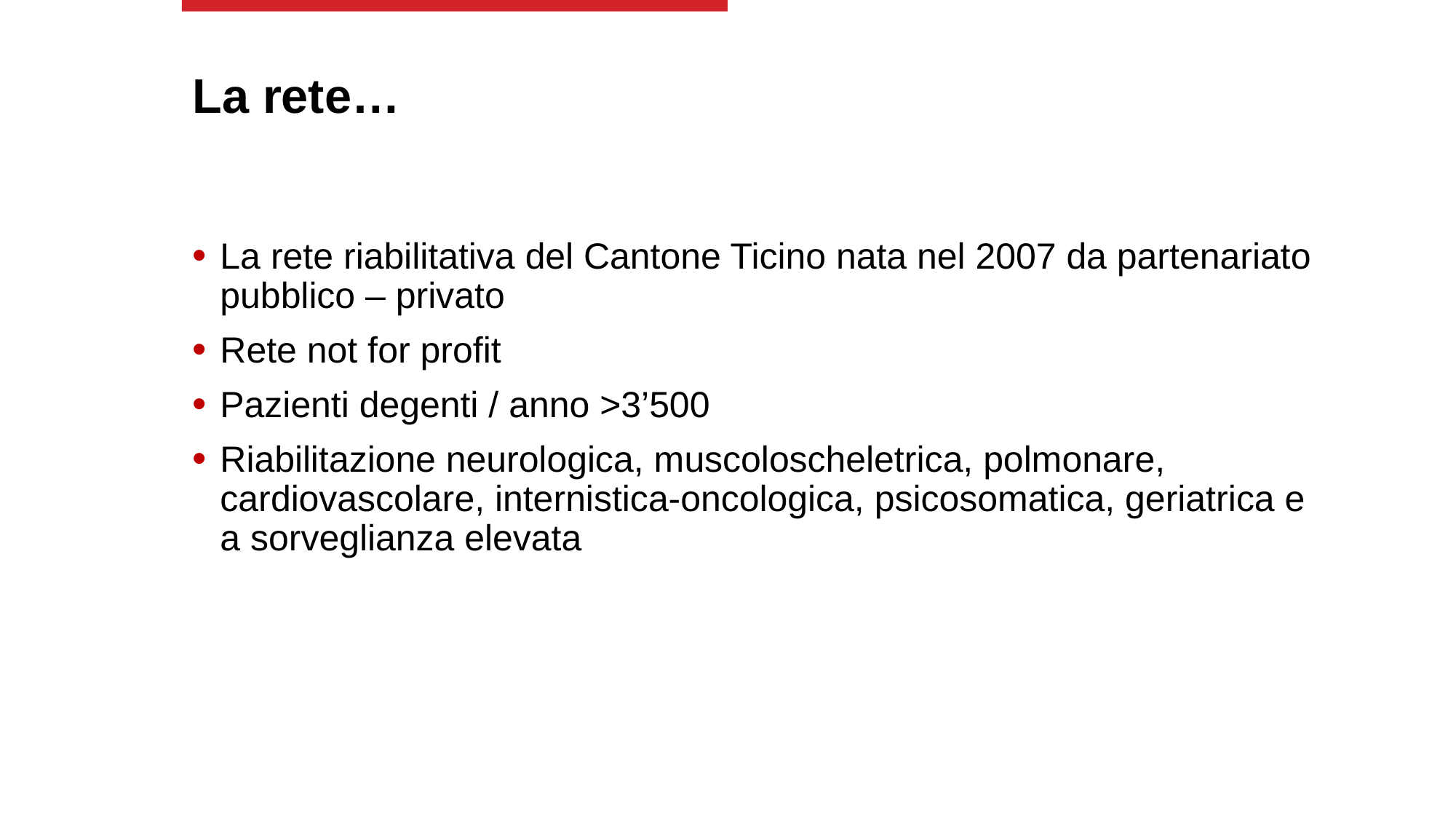

La rete…
La rete riabilitativa del Cantone Ticino nata nel 2007 da partenariato pubblico – privato
Rete not for profit
Pazienti degenti / anno >3’500
Riabilitazione neurologica, muscoloscheletrica, polmonare, cardiovascolare, internistica-oncologica, psicosomatica, geriatrica e a sorveglianza elevata